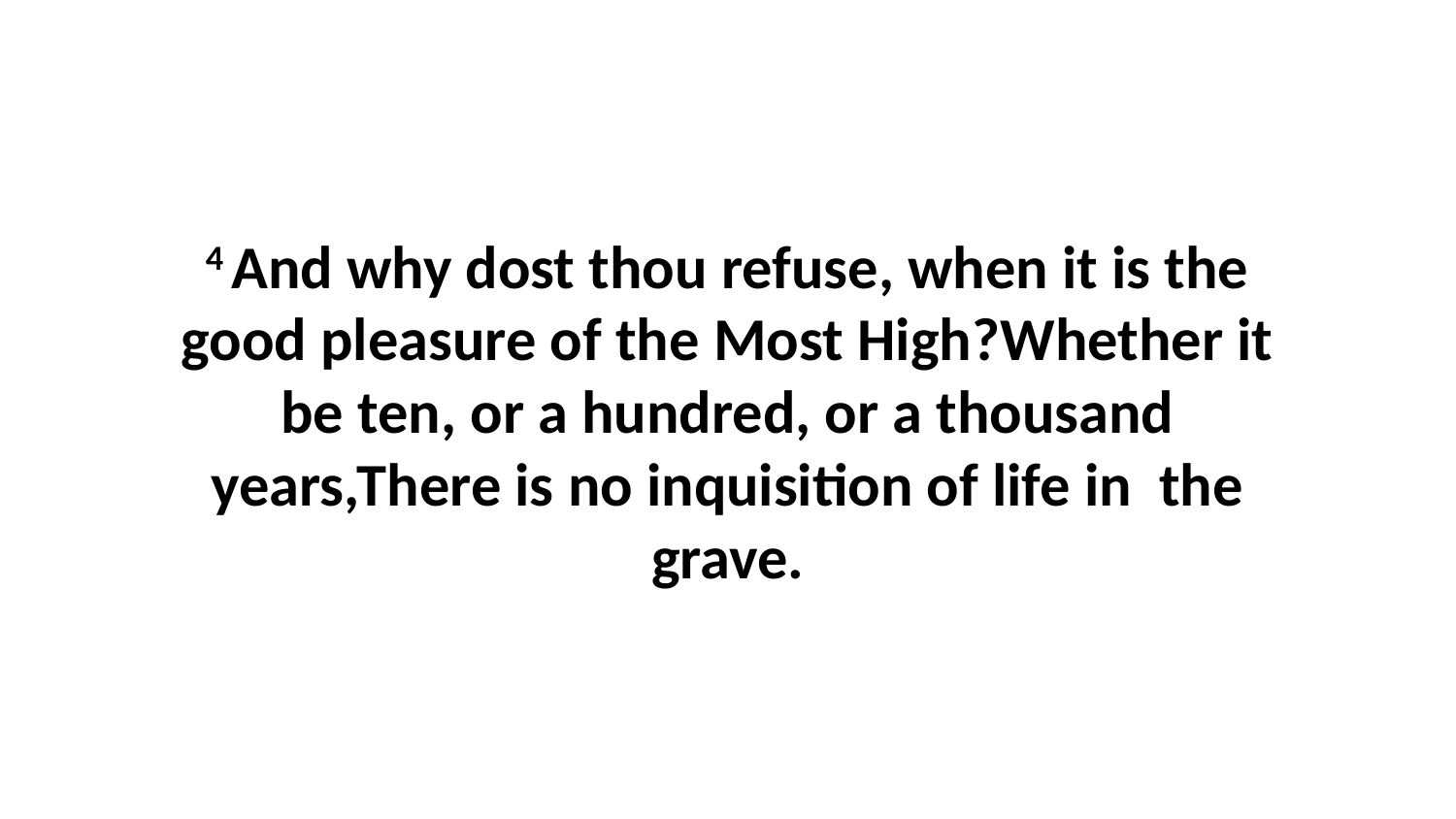

4 And why dost thou refuse, when it is the good pleasure of the Most High?Whether it be ten, or a hundred, or a thousand years,There is no inquisition of life in  the grave.